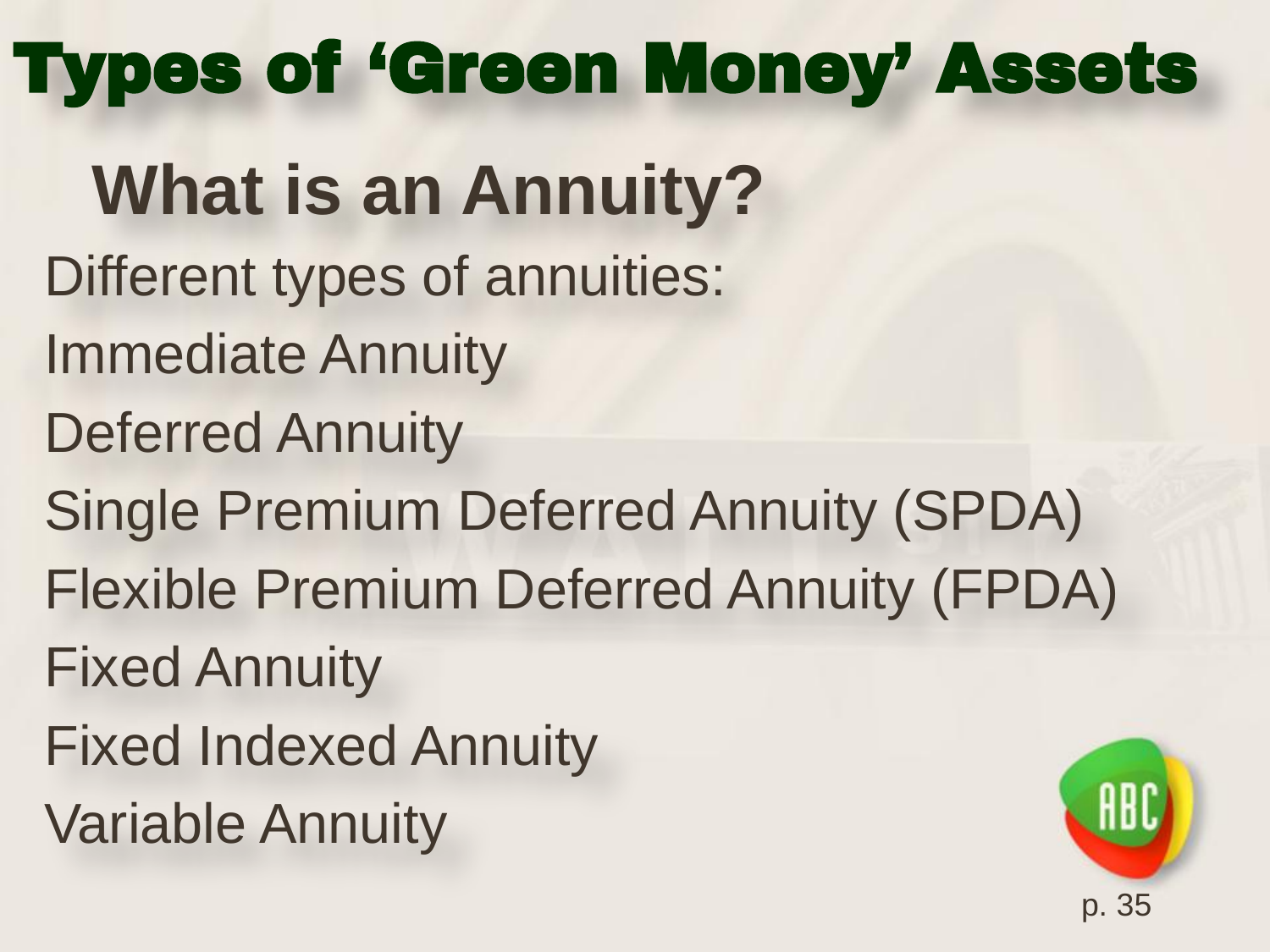

# Types of ‘Green Money’ Assets
What is an Annuity?
Different types of annuities:
Immediate Annuity
Deferred Annuity
Single Premium Deferred Annuity (SPDA)
Flexible Premium Deferred Annuity (FPDA)
Fixed Annuity
Fixed Indexed Annuity
Variable Annuity
p. 35